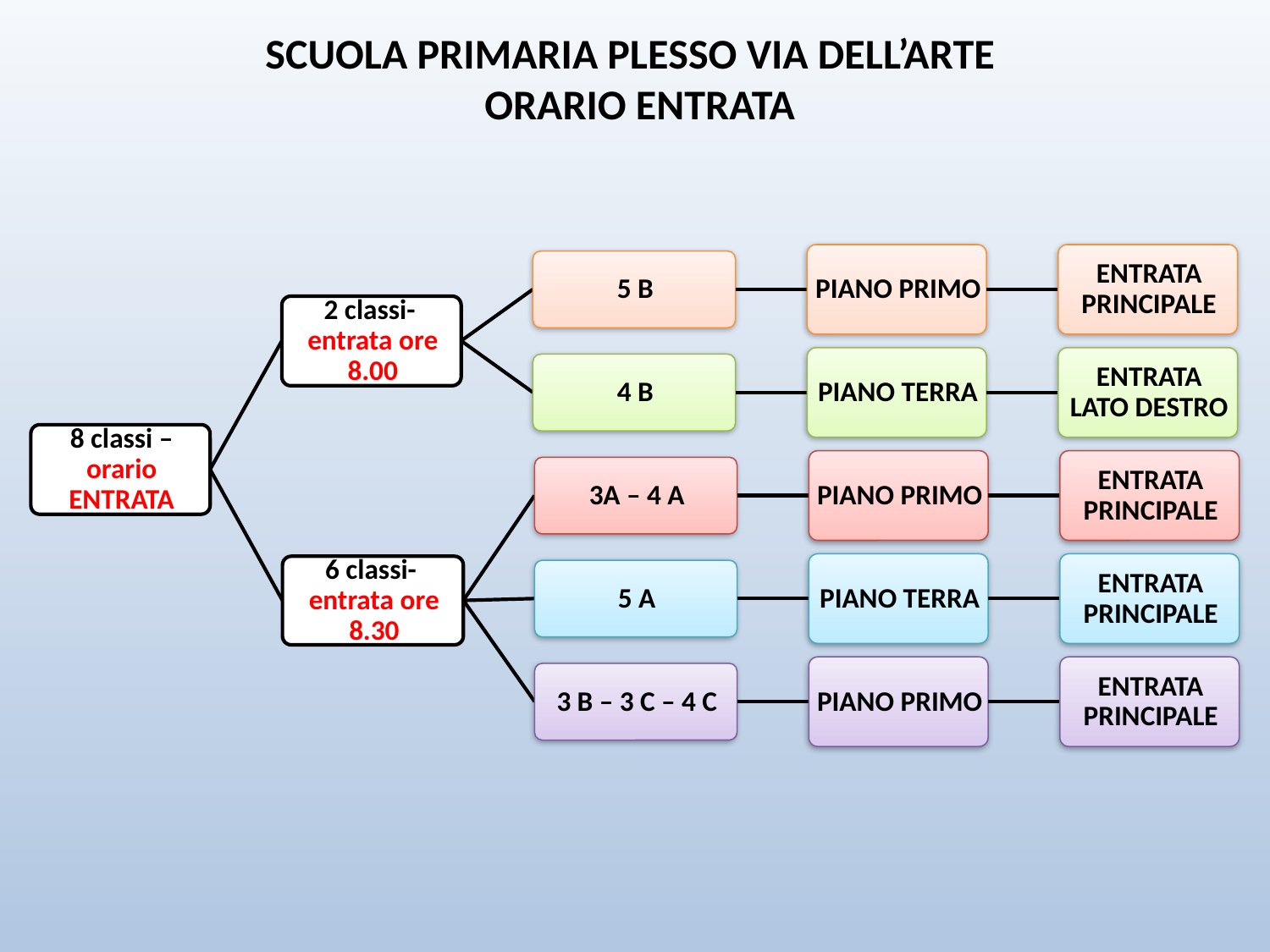

SCUOLA PRIMARIA PLESSO VIA DELL’ARTE
 ORARIO ENTRATA
8 classi – orario ENTRATA

2 classi-  entrata ore 8.00

5 B

PIANO PRIMO

ENTRATA PRINCIPALE

4 B

PIANO TERRA

ENTRATA LATO DESTRO

6 classi-  entrata ore 8.30

3A – 4 A

PIANO PRIMO

ENTRATA PRINCIPALE

5 A

PIANO TERRA

ENTRATA PRINCIPALE

3 B – 3 C – 4 C

PIANO PRIMO

ENTRATA PRINCIPALE